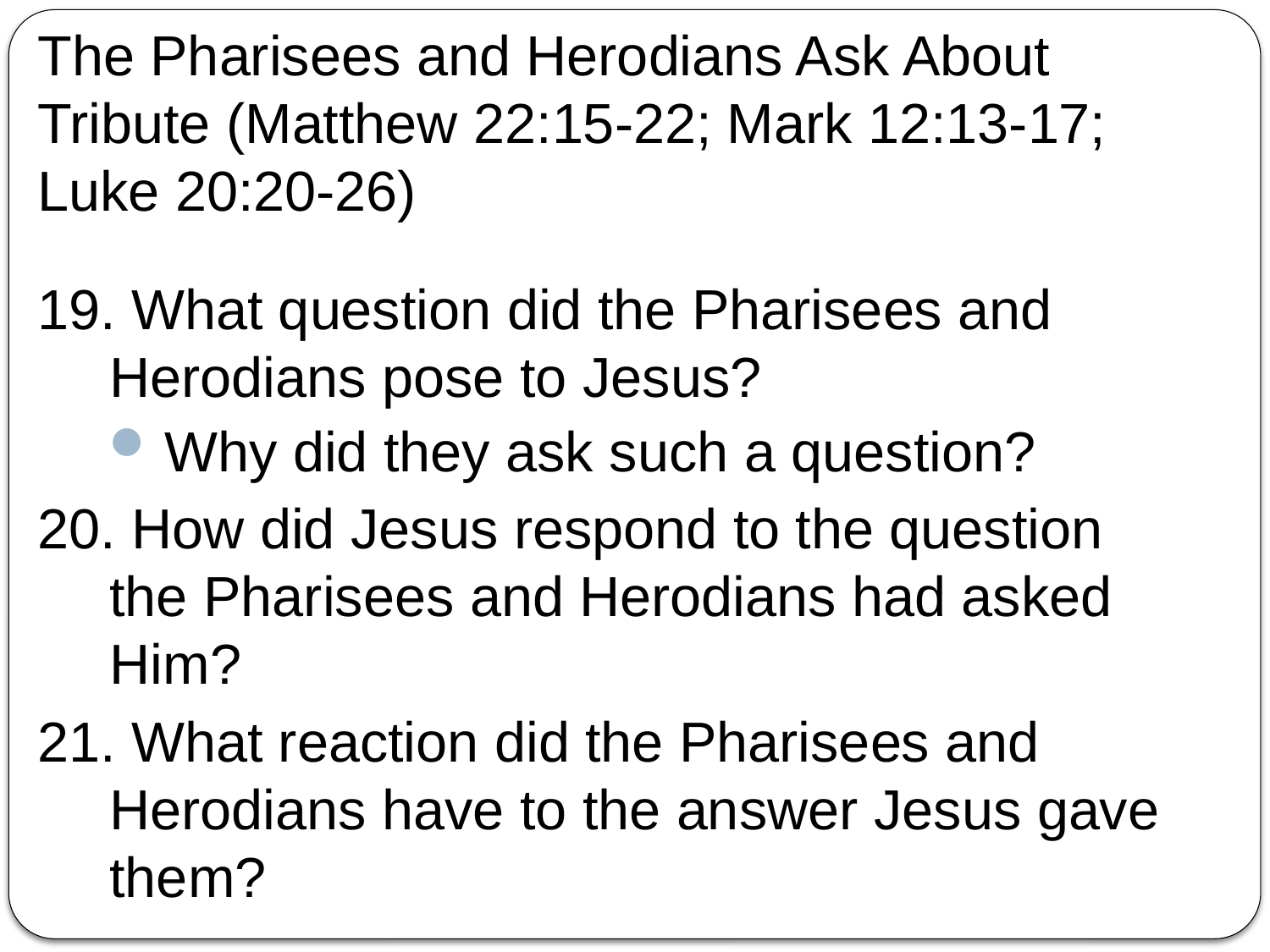

# The Pharisees and Herodians Ask About Tribute (Matthew 22:15-22; Mark 12:13-17; Luke 20:20-26)
19. What question did the Pharisees and Herodians pose to Jesus?
Why did they ask such a question?
20. How did Jesus respond to the question the Pharisees and Herodians had asked Him?
21. What reaction did the Pharisees and Herodians have to the answer Jesus gave them?